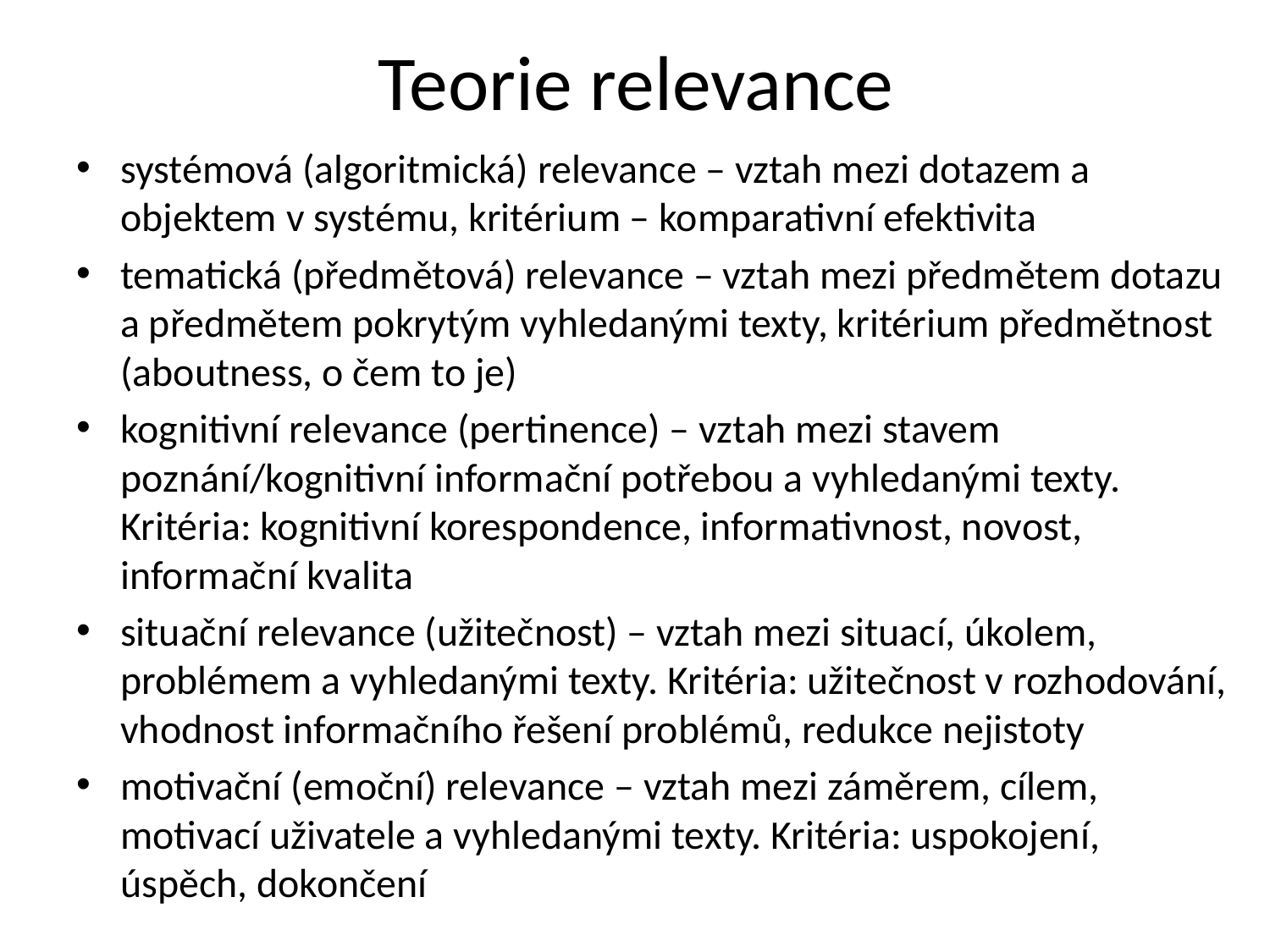

# Teorie relevance
systémová (algoritmická) relevance – vztah mezi dotazem a objektem v systému, kritérium – komparativní efektivita
tematická (předmětová) relevance – vztah mezi předmětem dotazu a předmětem pokrytým vyhledanými texty, kritérium předmětnost (aboutness, o čem to je)
kognitivní relevance (pertinence) – vztah mezi stavem poznání/kognitivní informační potřebou a vyhledanými texty. Kritéria: kognitivní korespondence, informativnost, novost, informační kvalita
situační relevance (užitečnost) – vztah mezi situací, úkolem, problémem a vyhledanými texty. Kritéria: užitečnost v rozhodování, vhodnost informačního řešení problémů, redukce nejistoty
motivační (emoční) relevance – vztah mezi záměrem, cílem, motivací uživatele a vyhledanými texty. Kritéria: uspokojení, úspěch, dokončení